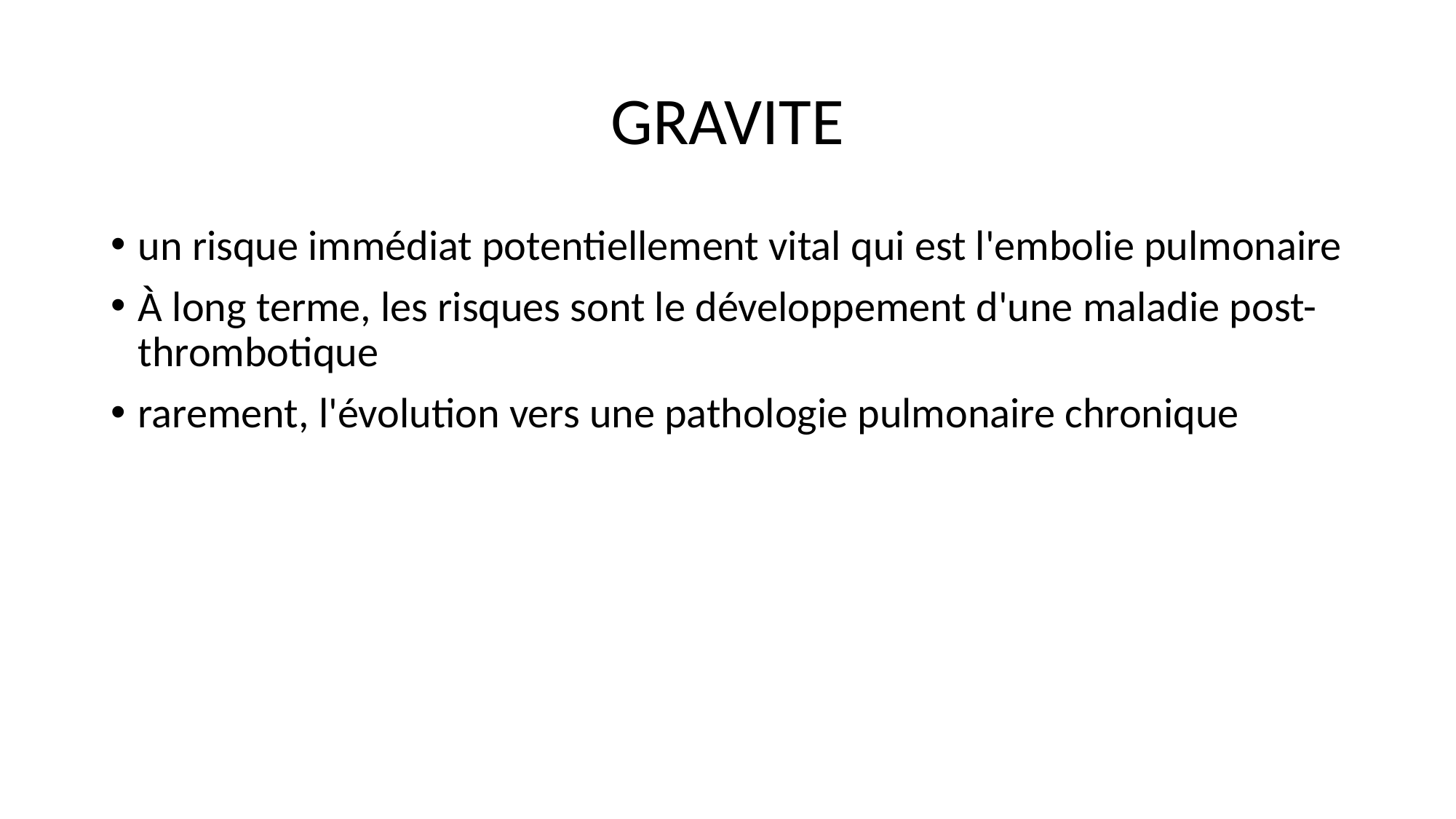

# GRAVITE
un risque immédiat potentiellement vital qui est l'embolie pulmonaire
À long terme, les risques sont le développement d'une maladie post-thrombotique
rarement, l'évolution vers une pathologie pulmonaire chronique